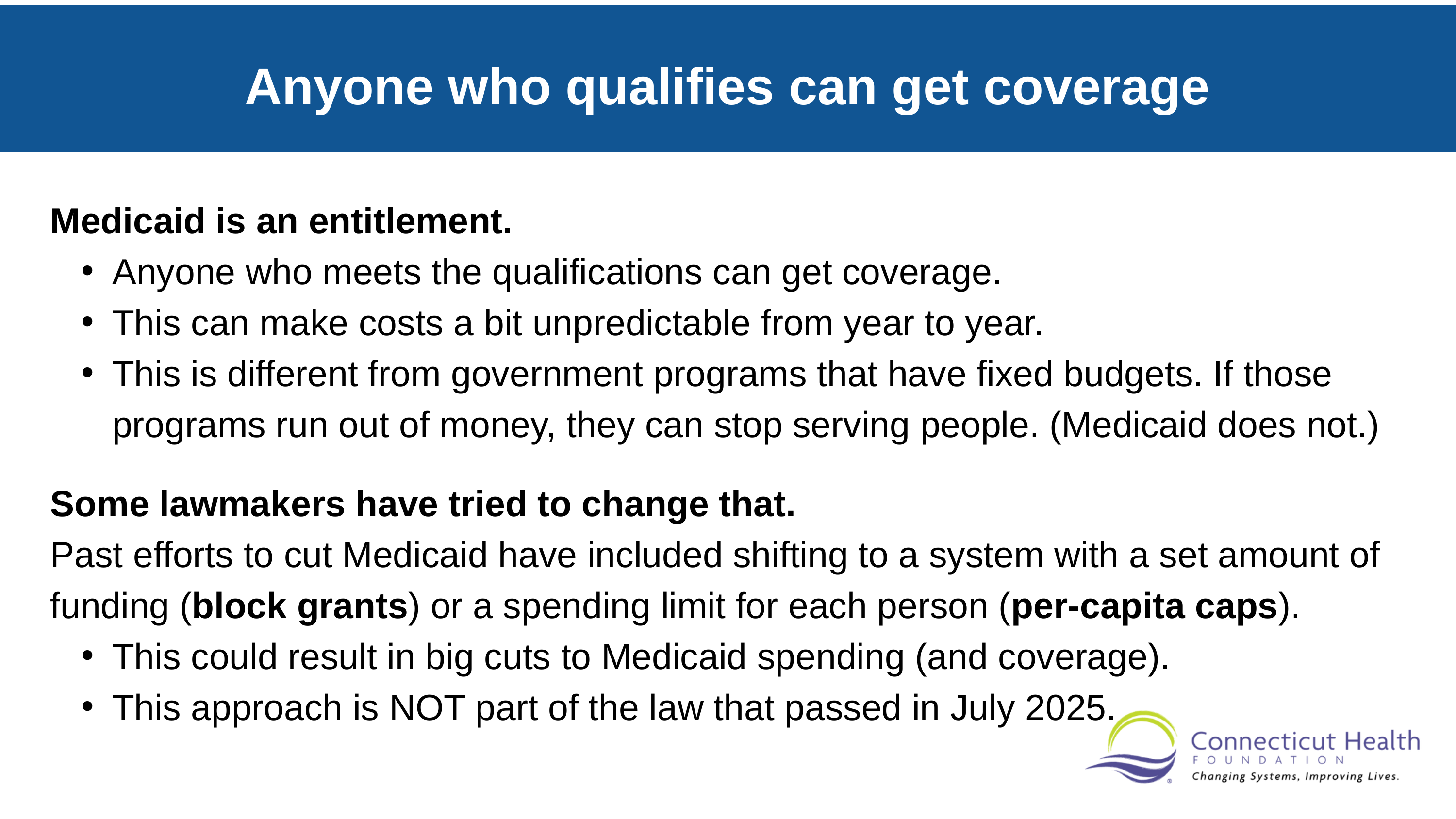

Anyone who qualifies can get coverage
Medicaid is an entitlement.
Anyone who meets the qualifications can get coverage.
This can make costs a bit unpredictable from year to year.
This is different from government programs that have fixed budgets. If those programs run out of money, they can stop serving people. (Medicaid does not.)

Some lawmakers have tried to change that.
Past efforts to cut Medicaid have included shifting to a system with a set amount of funding (block grants) or a spending limit for each person (per-capita caps).
This could result in big cuts to Medicaid spending (and coverage).
This approach is NOT part of the law that passed in July 2025.